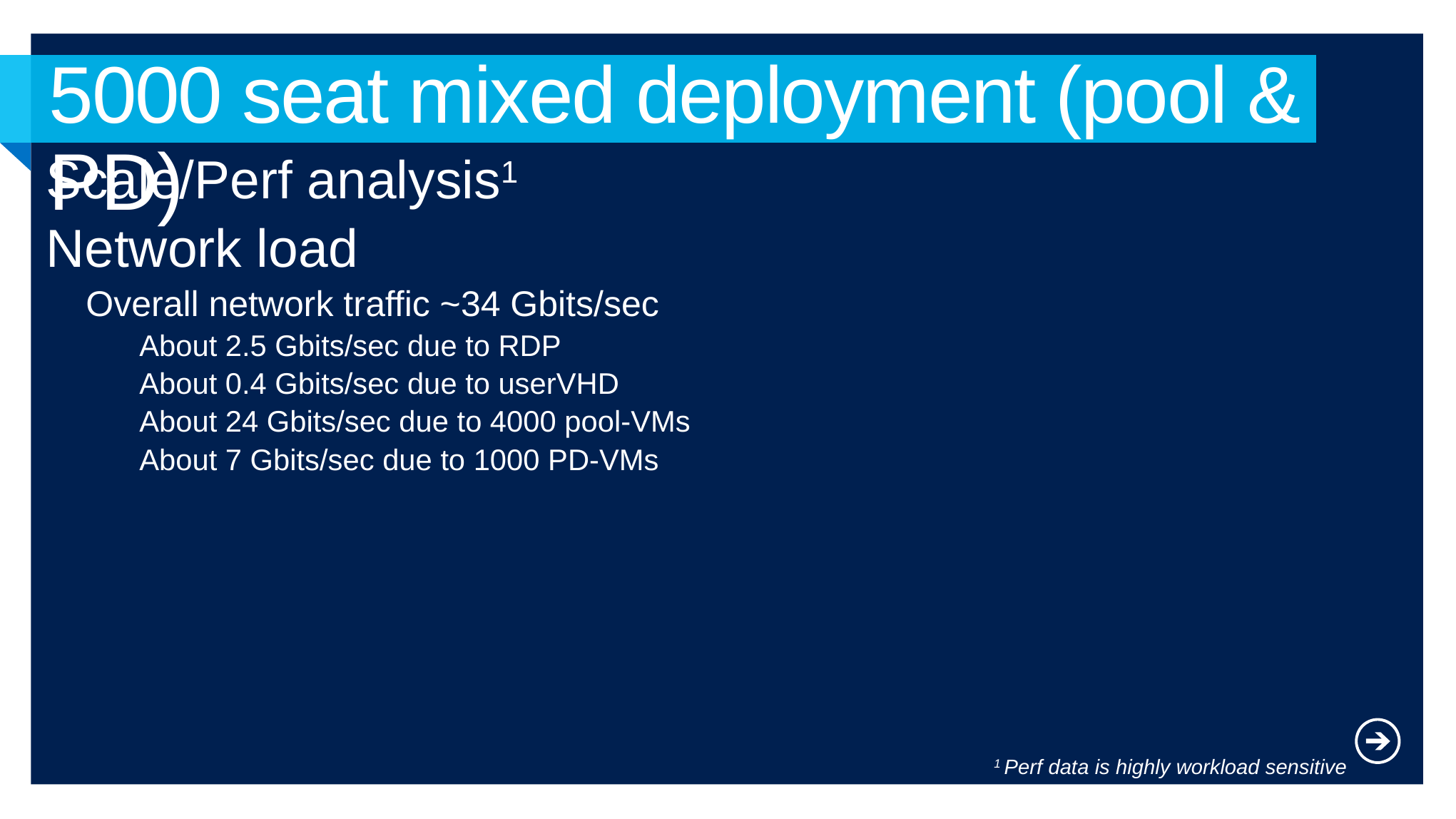

# 5000 seat mixed deployment (pool & PD)
Scale/Perf analysis1
Network load
Overall network traffic ~34 Gbits/sec
About 2.5 Gbits/sec due to RDP
About 0.4 Gbits/sec due to userVHD
About 24 Gbits/sec due to 4000 pool-VMs
About 7 Gbits/sec due to 1000 PD-VMs

1 Perf data is highly workload sensitive